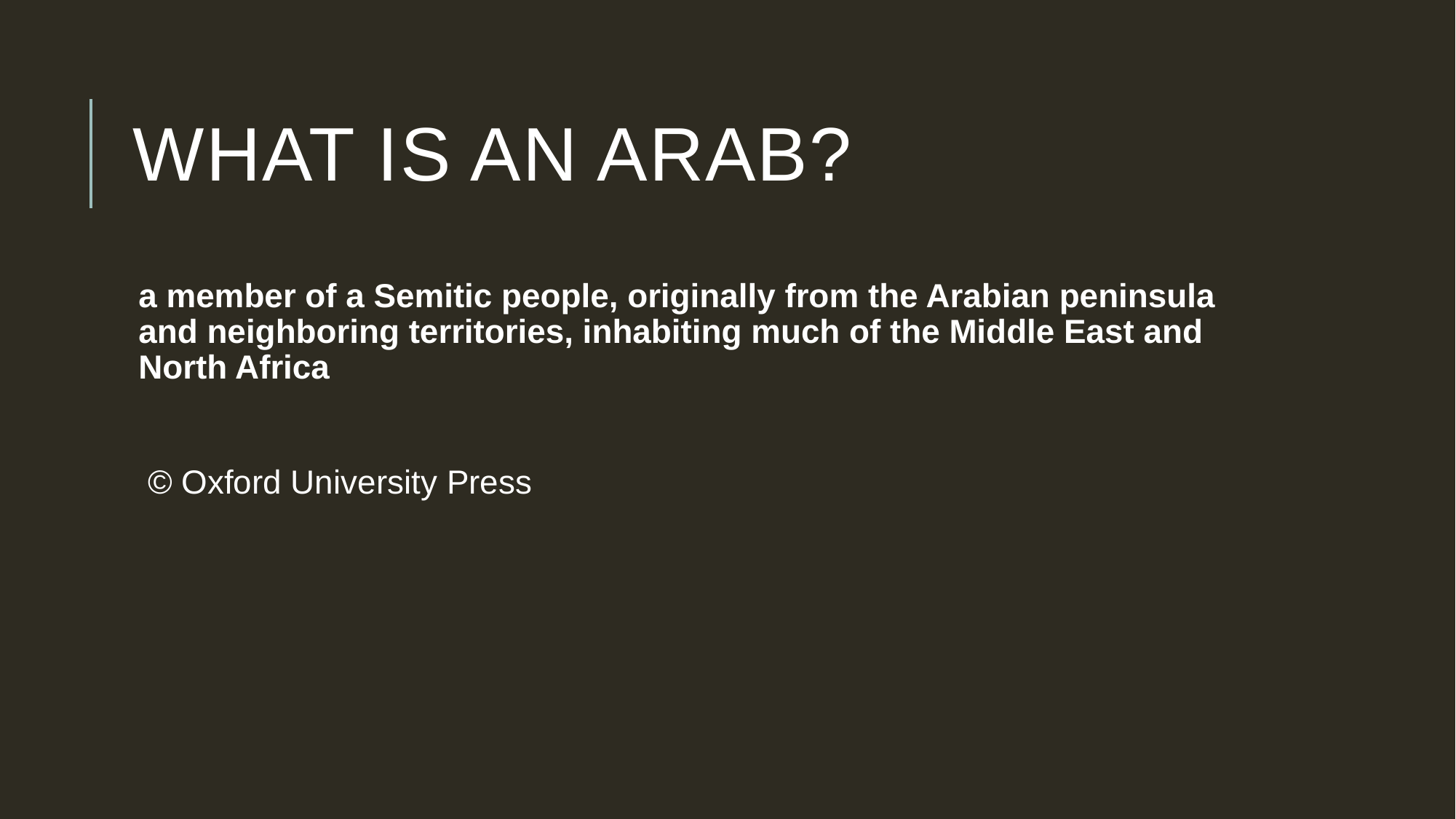

# What is an arab?
a member of a Semitic people, originally from the Arabian peninsula and neighboring territories, inhabiting much of the Middle East and North Africa

 © Oxford University Press